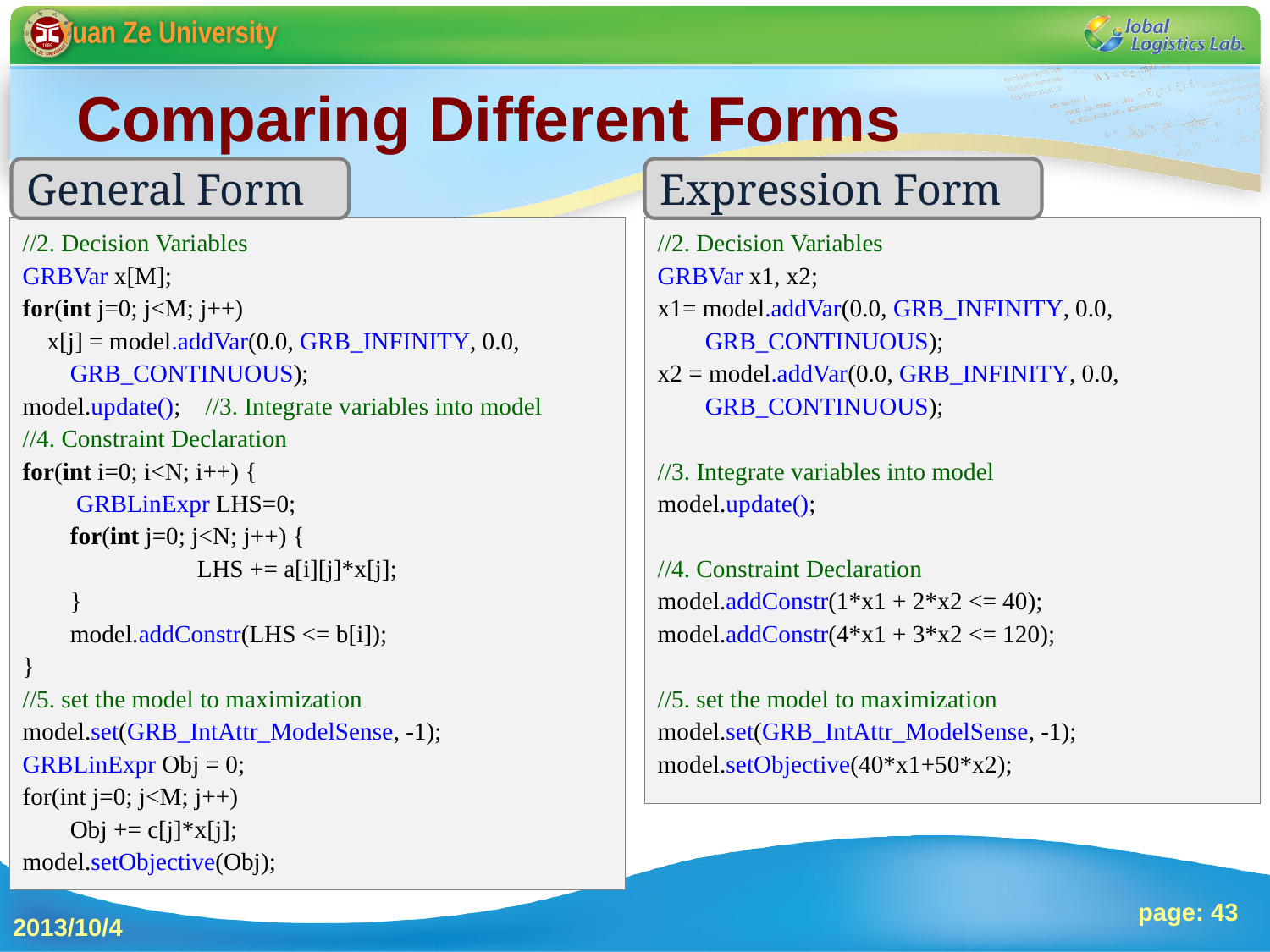

# Comparing Different Forms
General Form
Expression Form
//2. Decision Variables
GRBVar x[M];
for(int j=0; j<M; j++)
    x[j] = model.addVar(0.0, GRB_INFINITY, 0.0, GRB_CONTINUOUS);
model.update();    //3. Integrate variables into model
//4. Constraint Declaration
for(int i=0; i<N; i++) {
	 GRBLinExpr LHS=0;
	for(int j=0; j<N; j++) {
		LHS += a[i][j]*x[j];
	}
	model.addConstr(LHS <= b[i]);
}
//5. set the model to maximization
model.set(GRB_IntAttr_ModelSense, -1);
GRBLinExpr Obj = 0;
for(int j=0; j<M; j++)
	Obj += c[j]*x[j];
model.setObjective(Obj);
//2. Decision Variables
GRBVar x1, x2;
x1= model.addVar(0.0, GRB_INFINITY, 0.0, GRB_CONTINUOUS);
x2 = model.addVar(0.0, GRB_INFINITY, 0.0, GRB_CONTINUOUS);

//3. Integrate variables into model
model.update();

//4. Constraint Declaration
model.addConstr(1*x1 + 2*x2 <= 40);
model.addConstr(4*x1 + 3*x2 <= 120);

//5. set the model to maximization
model.set(GRB_IntAttr_ModelSense, -1);
model.setObjective(40*x1+50*x2);
page: 43
2013/10/4